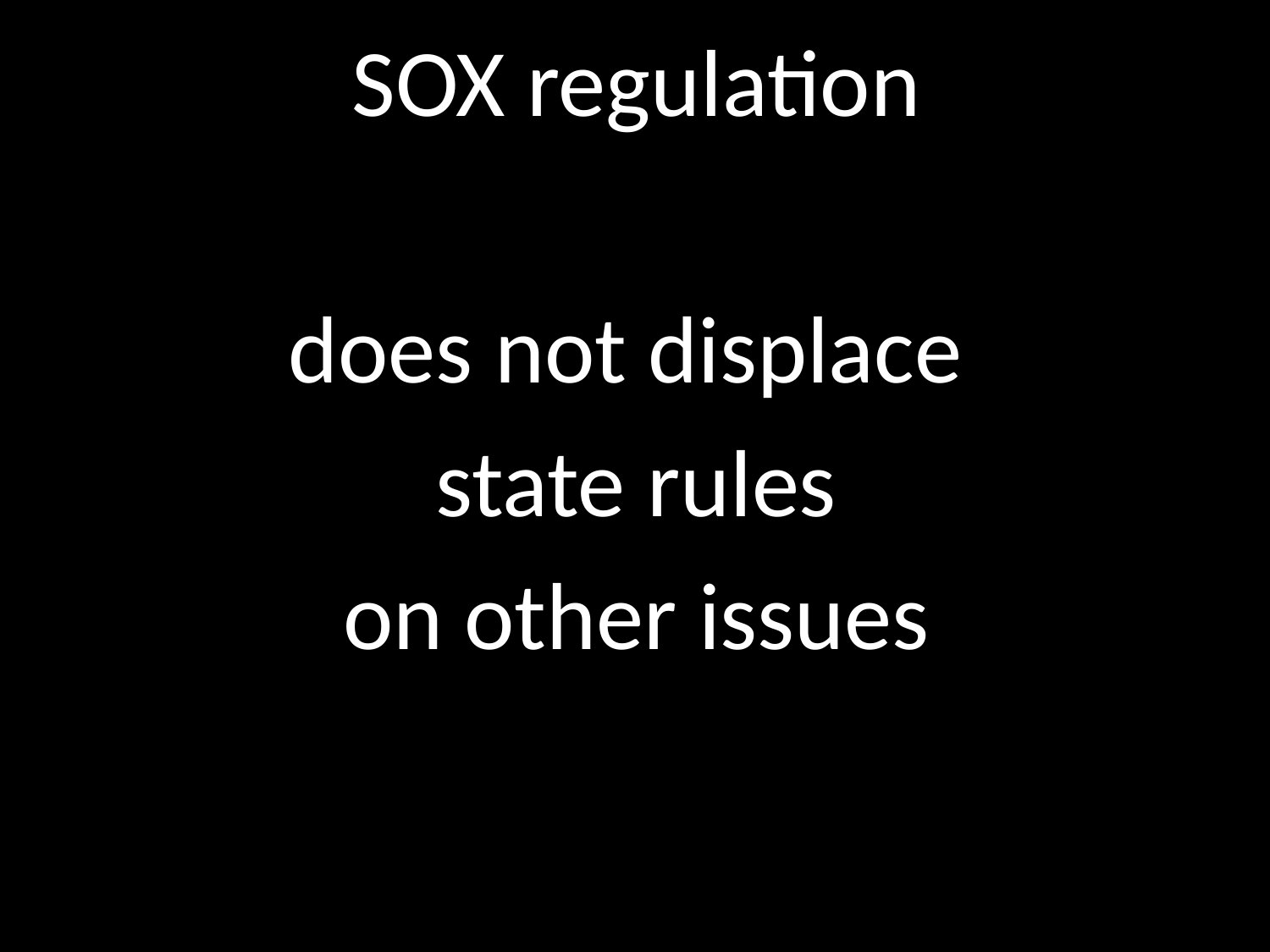

SOX regulation

does not displace
state rules
on other issues